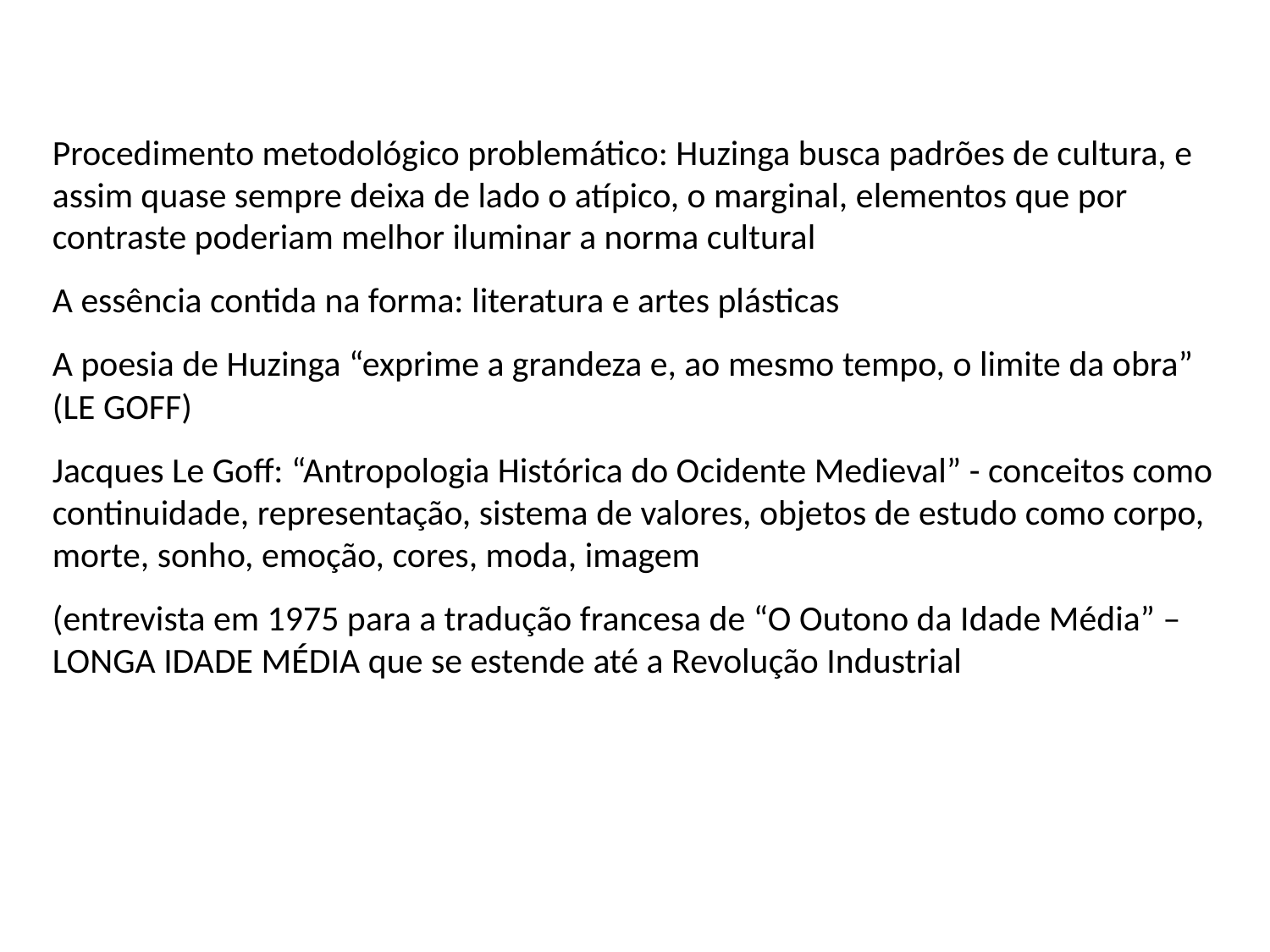

Procedimento metodológico problemático: Huzinga busca padrões de cultura, e assim quase sempre deixa de lado o atípico, o marginal, elementos que por contraste poderiam melhor iluminar a norma cultural
A essência contida na forma: literatura e artes plásticas
A poesia de Huzinga “exprime a grandeza e, ao mesmo tempo, o limite da obra” (LE GOFF)
Jacques Le Goff: “Antropologia Histórica do Ocidente Medieval” - conceitos como continuidade, representação, sistema de valores, objetos de estudo como corpo, morte, sonho, emoção, cores, moda, imagem
(entrevista em 1975 para a tradução francesa de “O Outono da Idade Média” – LONGA IDADE MÉDIA que se estende até a Revolução Industrial